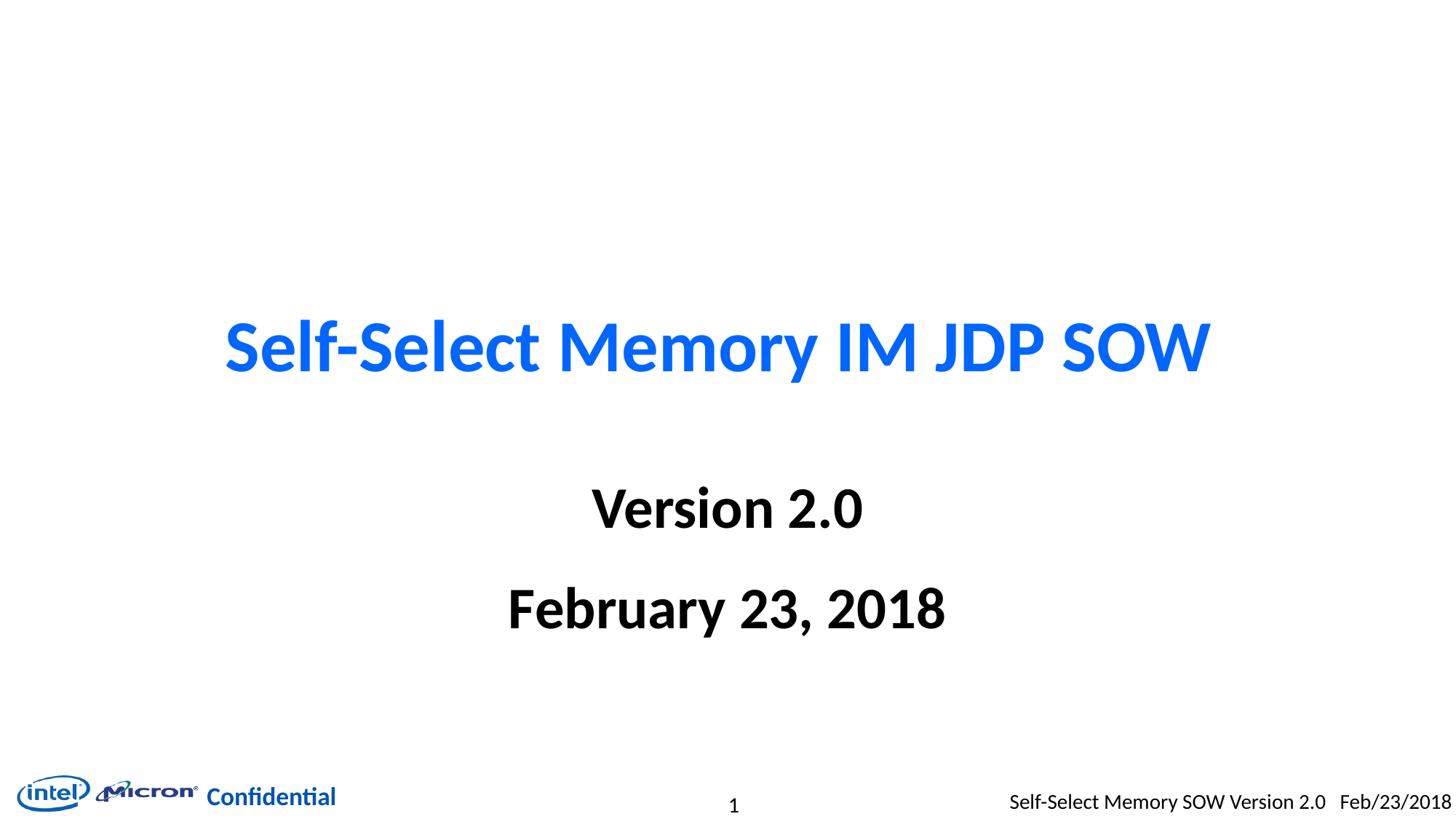

# Self-Select Memory IM JDP SOW
Version 2.0
February 23, 2018